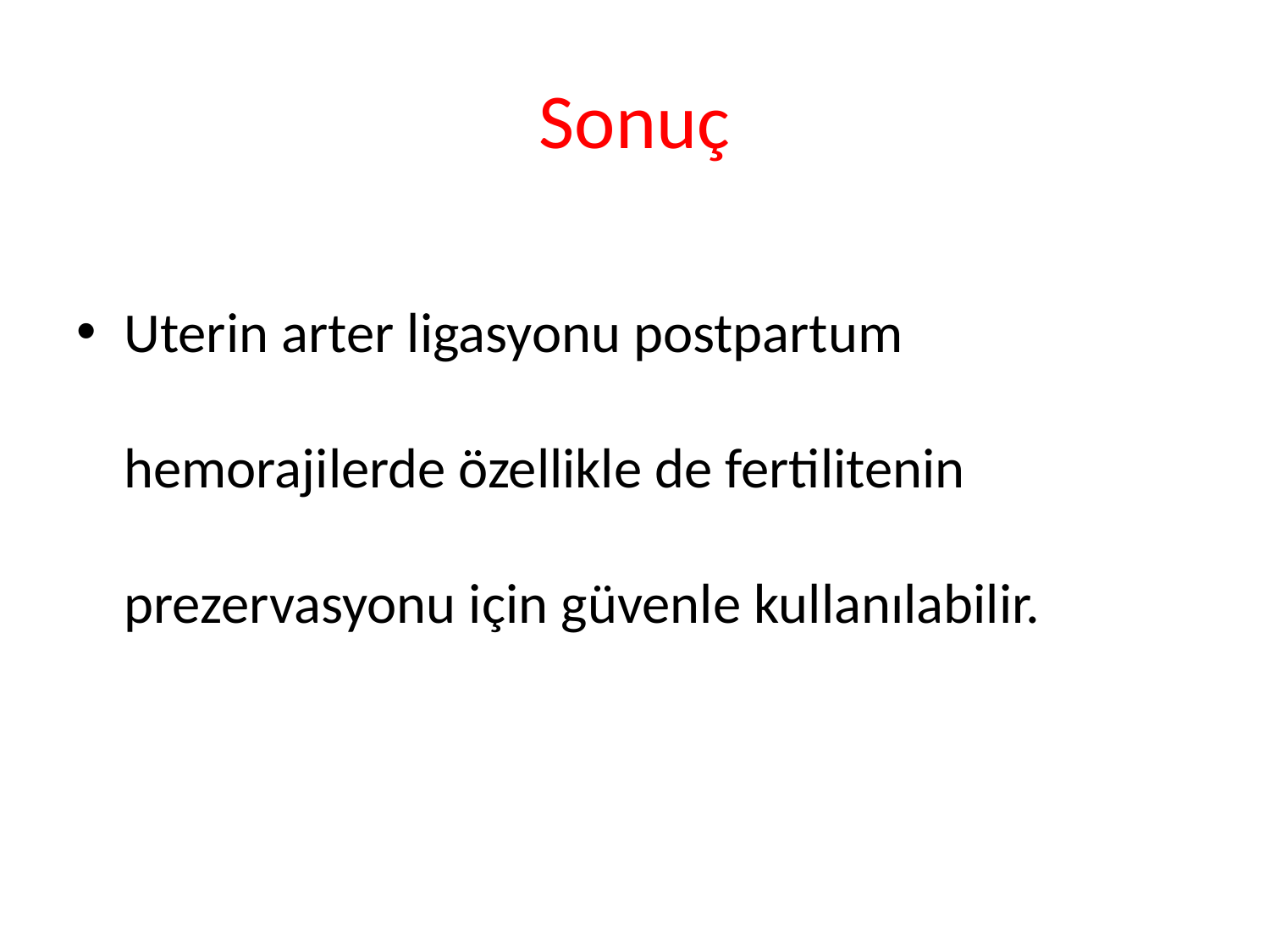

# Sonuç
Uterin arter ligasyonu postpartum hemorajilerde özellikle de fertilitenin prezervasyonu için güvenle kullanılabilir.